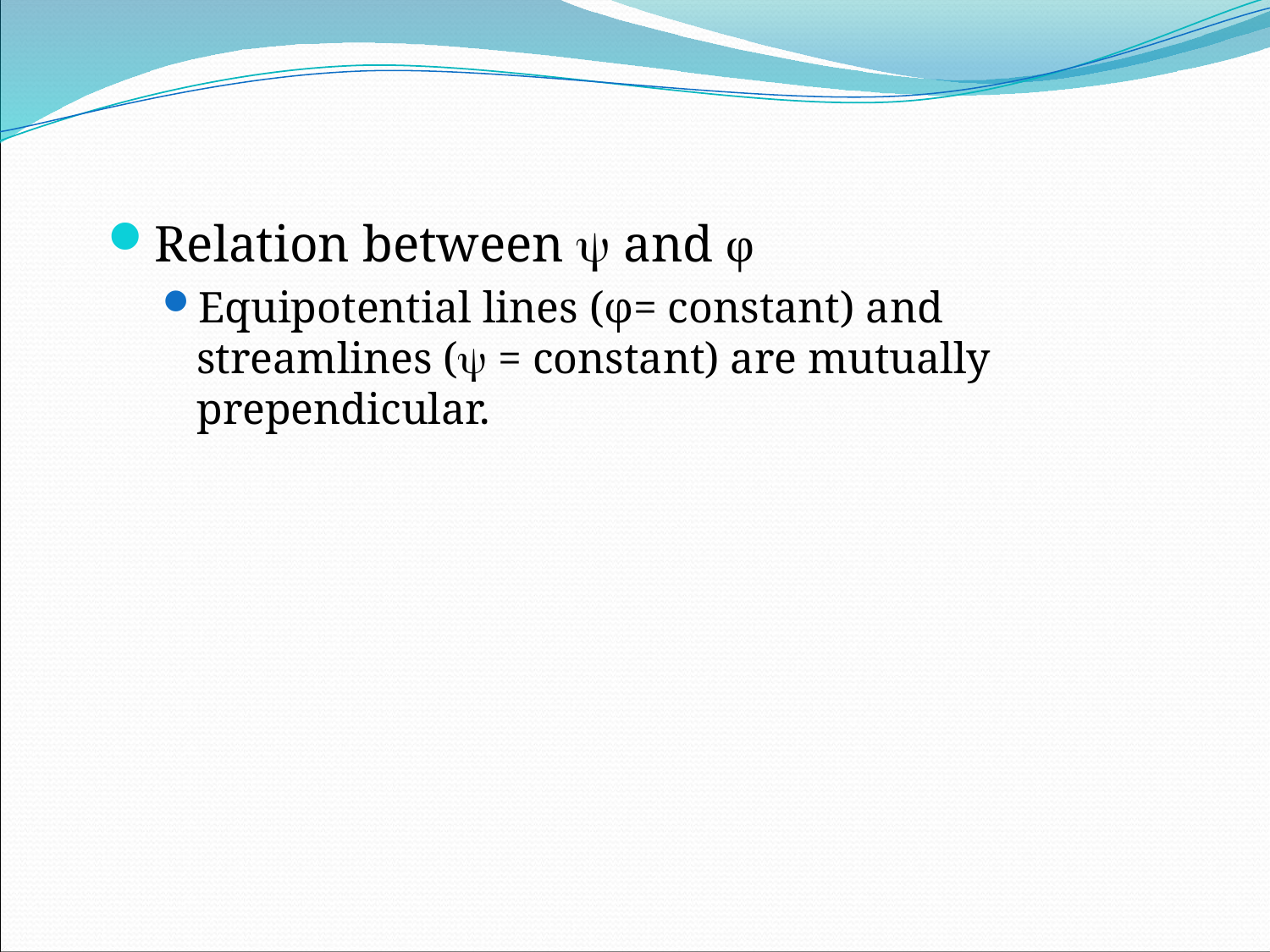

Relation between ψ and φ
Equipotential lines (φ= constant) and streamlines (ψ = constant) are mutually prependicular.